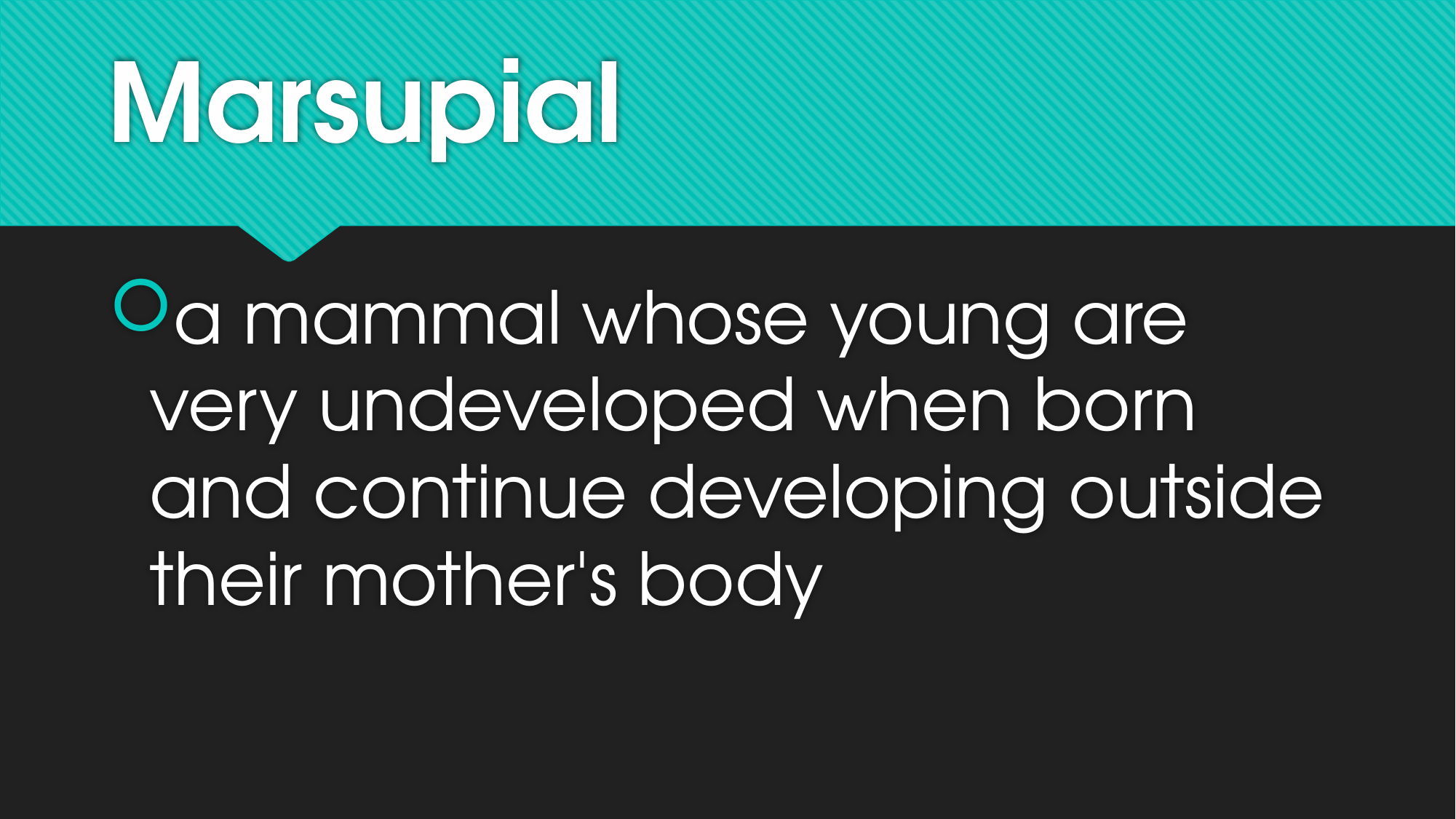

# Marsupial
a mammal whose young are very undeveloped when born and continue developing outside their mother's body